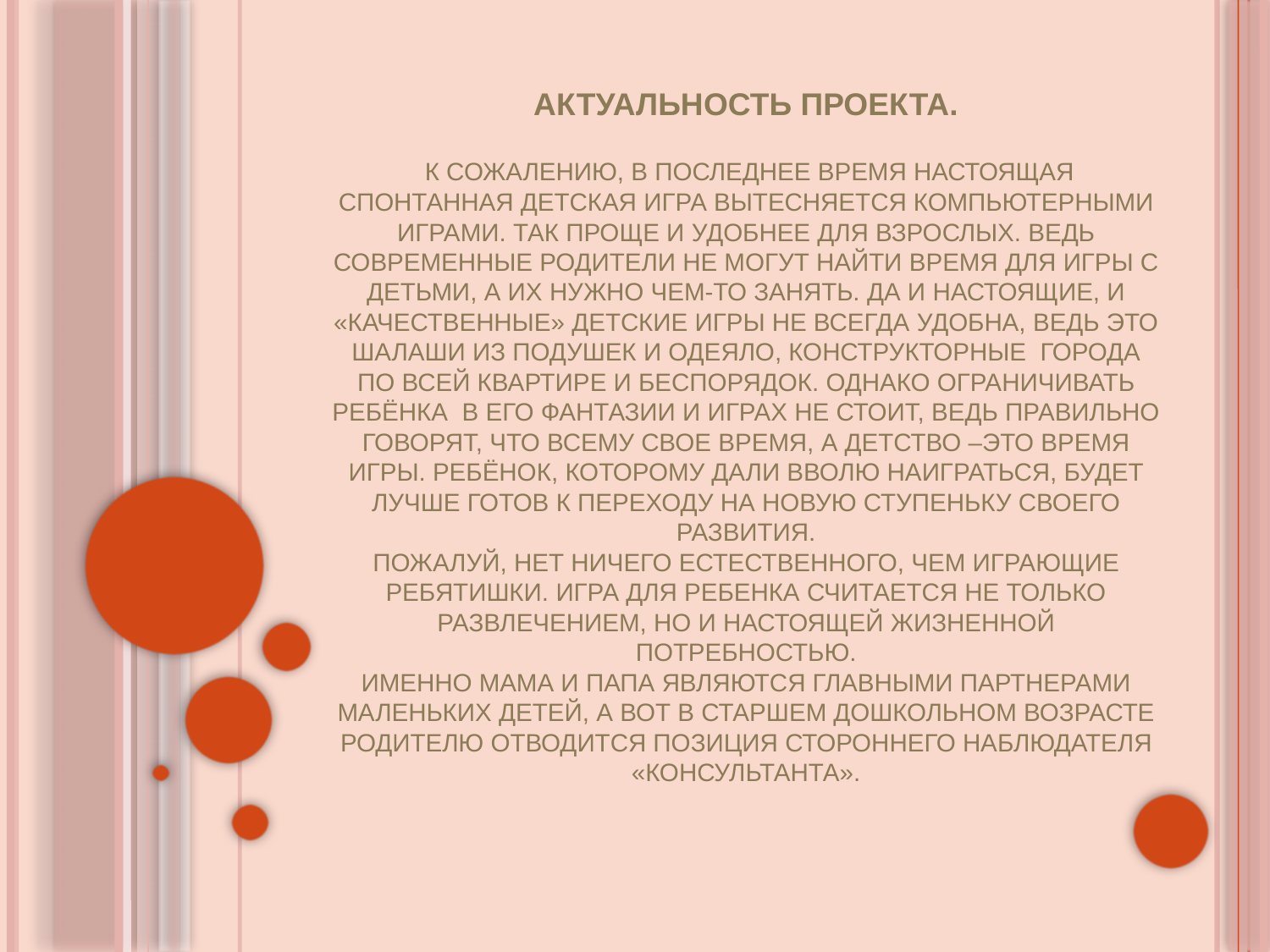

# Актуальность проекта.  К сожалению, в последнее время настоящая спонтанная детская игра вытесняется компьютерными играми. Так проще и удобнее для взрослых. Ведь современные родители не могут найти время для игры с детьми, а их нужно чем-то занять. Да и настоящие, и «качественные» детские игры не всегда удобна, ведь это шалаши из подушек и одеяло, конструкторные  города по всей квартире и беспорядок. Однако ограничивать ребёнка  в его фантазии и играх не стоит, ведь правильно говорят, что всему свое время, а детство –это время игры. Ребёнок, которому дали вволю наиграться, будет лучше готов к переходу на новую ступеньку своего развития. Пожалуй, нет ничего естественного, чем играющие ребятишки. Игра для ребенка считается не только развлечением, но и настоящей жизненной потребностью. Именно мама и папа являются главными партнерами маленьких детей, А вот в старшем дошкольном возрасте родителю отводится позиция стороннего наблюдателя «консультанта».